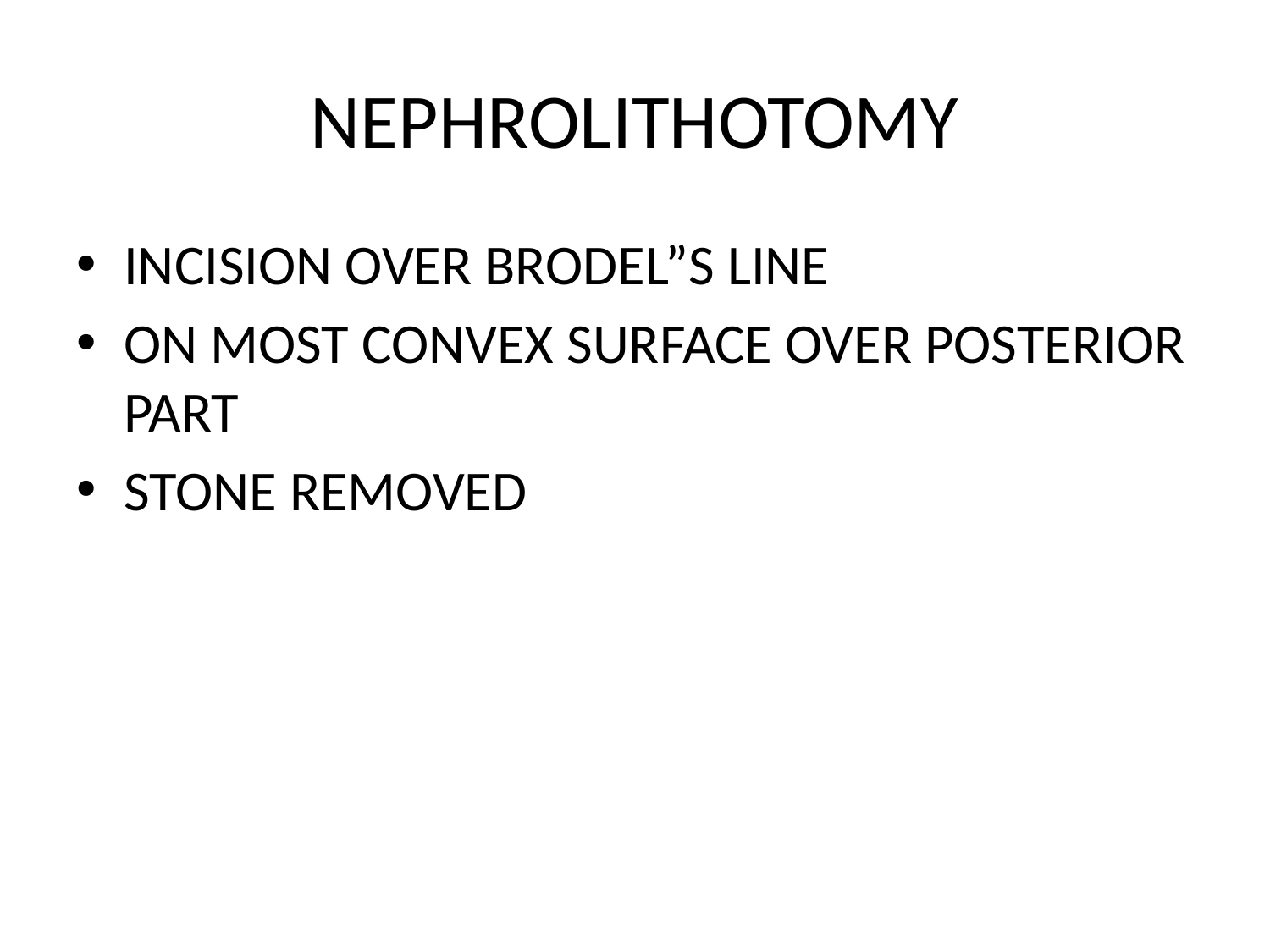

# NEPHROLITHOTOMY
INCISION OVER BRODEL”S LINE
ON MOST CONVEX SURFACE OVER POSTERIOR PART
STONE REMOVED